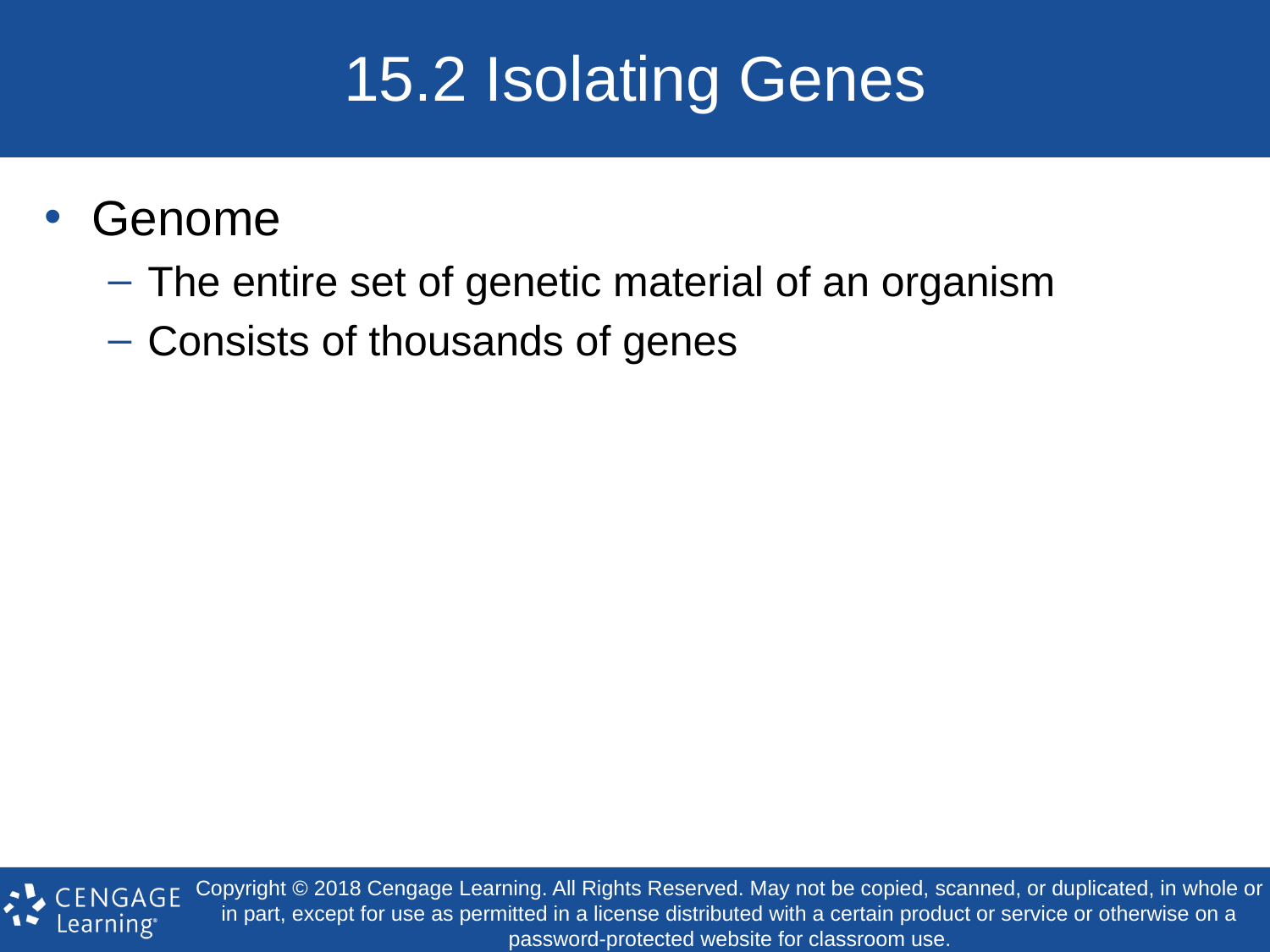

# 15.2 Isolating Genes
Genome
The entire set of genetic material of an organism
Consists of thousands of genes